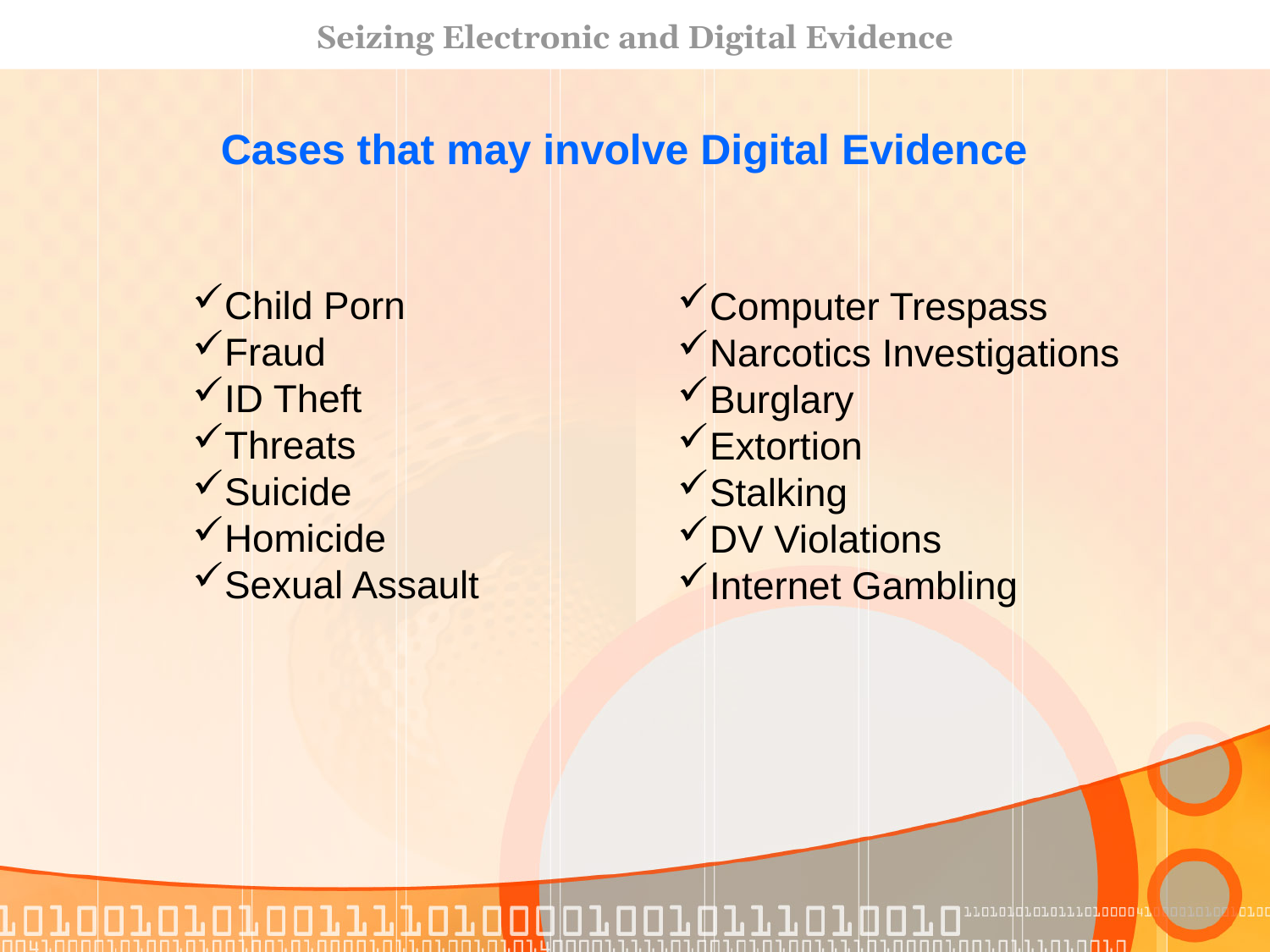

Seizing Electronic and Digital Evidence
Cases that may involve Digital Evidence
Child Porn
Fraud
ID Theft
Threats
Suicide
Homicide
Sexual Assault

Computer Trespass
Narcotics Investigations
Burglary
Extortion
Stalking
DV Violations
Internet Gambling